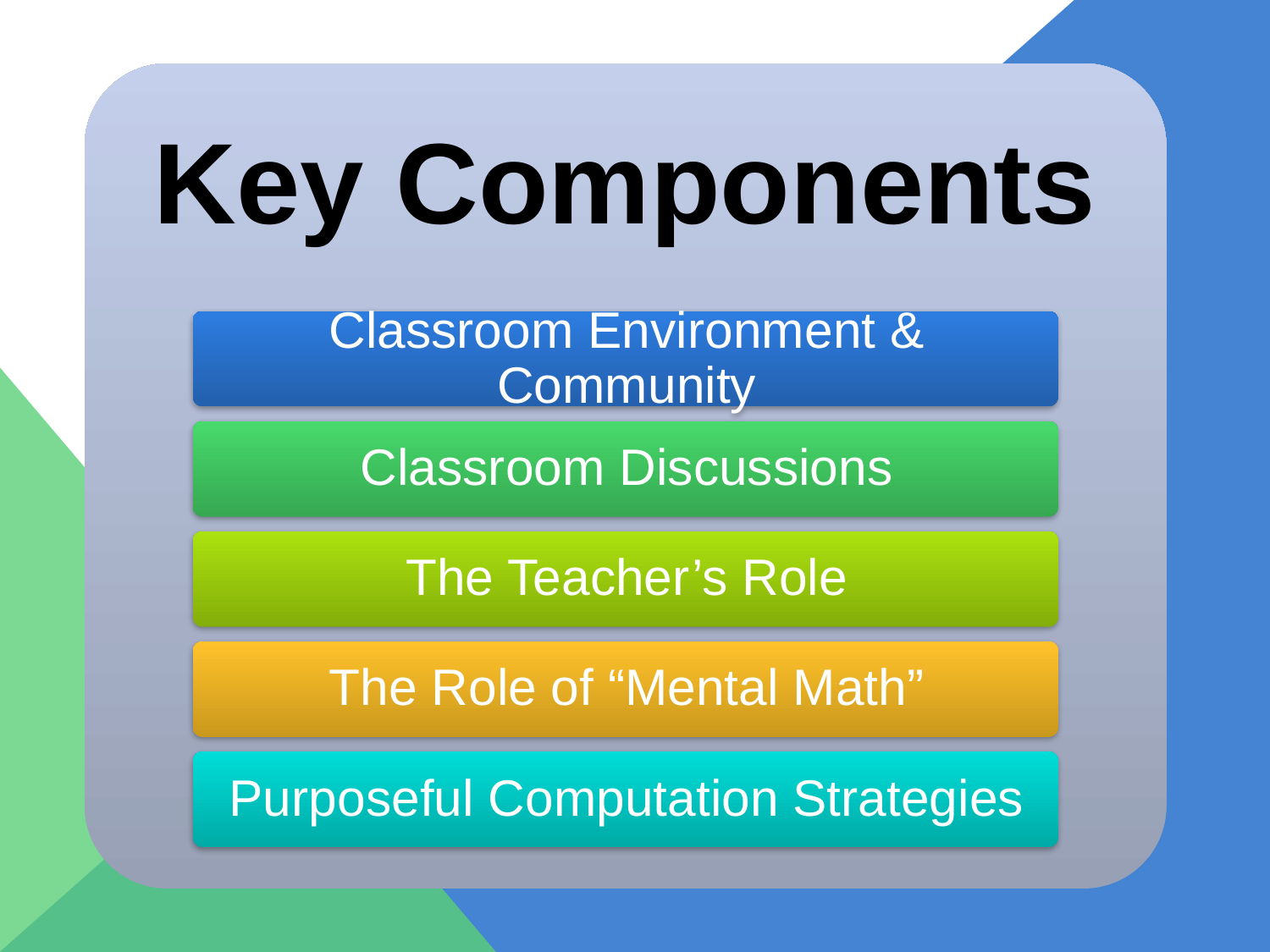

Key Components
Classroom Environment & Community
Classroom Discussions
The Teacher’s Role
The Role of “Mental Math”
Purposeful Computation Strategies